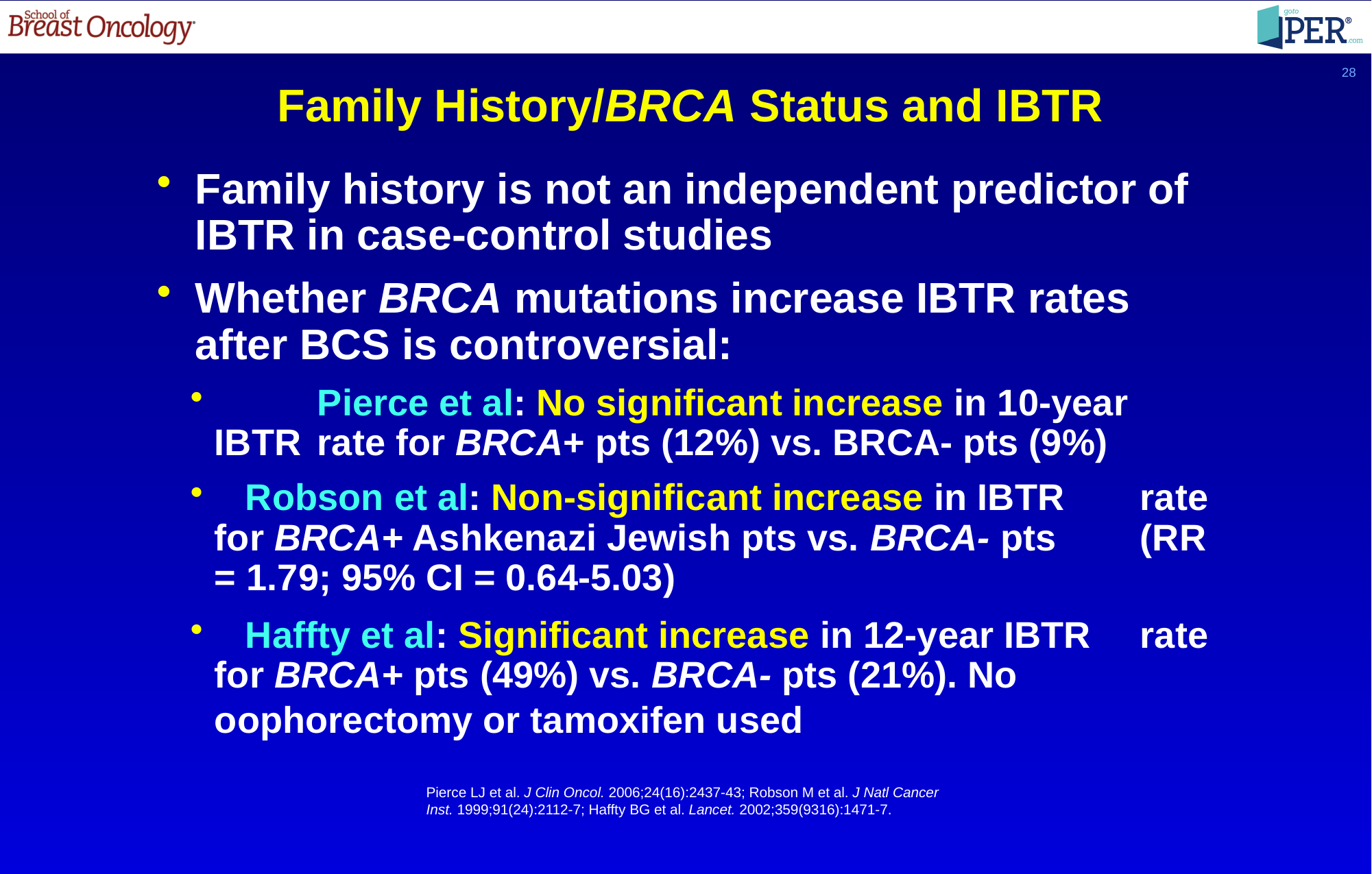

28
Family History/BRCA Status and IBTR
Family history is not an independent predictor of IBTR in case-control studies
Whether BRCA mutations increase IBTR rates after BCS is controversial:
 	Pierce et al: No significant increase in 10-year IBTR 	rate for BRCA+ pts (12%) vs. BRCA- pts (9%)
   Robson et al: Non-significant increase in IBTR 	rate for BRCA+ Ashkenazi Jewish pts vs. BRCA- pts 	(RR = 1.79; 95% CI = 0.64-5.03)
   Haffty et al: Significant increase in 12-year IBTR 	rate for BRCA+ pts (49%) vs. BRCA- pts (21%). No 	oophorectomy or tamoxifen used
Pierce LJ et al. J Clin Oncol. 2006;24(16):2437-43; Robson M et al. J Natl Cancer Inst. 1999;91(24):2112-7; Haffty BG et al. Lancet. 2002;359(9316):1471-7.